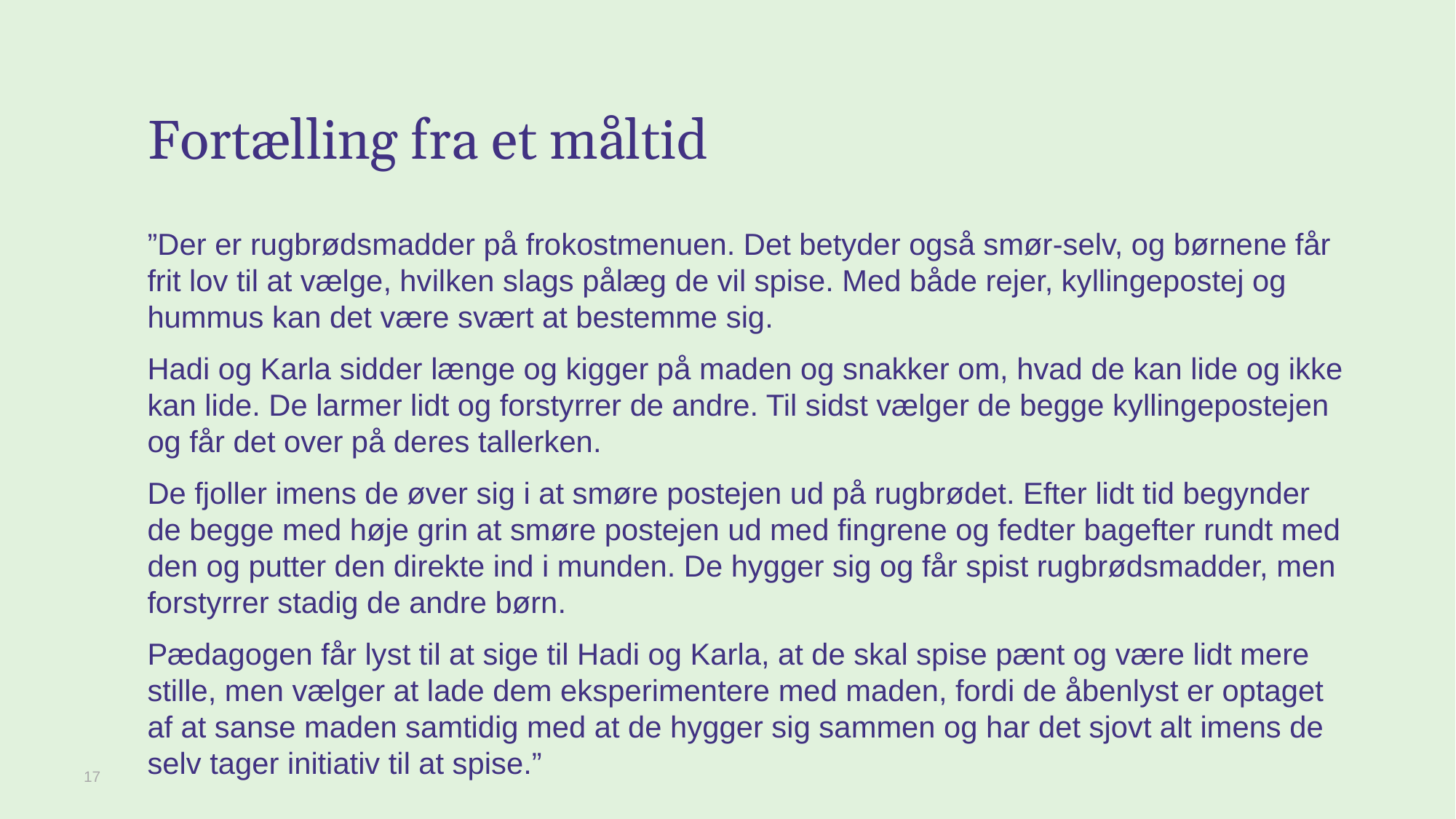

# Fortælling fra et måltid
”Der er rugbrødsmadder på frokostmenuen. Det betyder også smør-selv, og børnene får frit lov til at vælge, hvilken slags pålæg de vil spise. Med både rejer, kyllingepostej og hummus kan det være svært at bestemme sig.
Hadi og Karla sidder længe og kigger på maden og snakker om, hvad de kan lide og ikke kan lide. De larmer lidt og forstyrrer de andre. Til sidst vælger de begge kyllingepostejen og får det over på deres tallerken.
De fjoller imens de øver sig i at smøre postejen ud på rugbrødet. Efter lidt tid begynder de begge med høje grin at smøre postejen ud med fingrene og fedter bagefter rundt med den og putter den direkte ind i munden. De hygger sig og får spist rugbrødsmadder, men forstyrrer stadig de andre børn.
Pædagogen får lyst til at sige til Hadi og Karla, at de skal spise pænt og være lidt mere stille, men vælger at lade dem eksperimentere med maden, fordi de åbenlyst er optaget af at sanse maden samtidig med at de hygger sig sammen og har det sjovt alt imens de selv tager initiativ til at spise.”

17